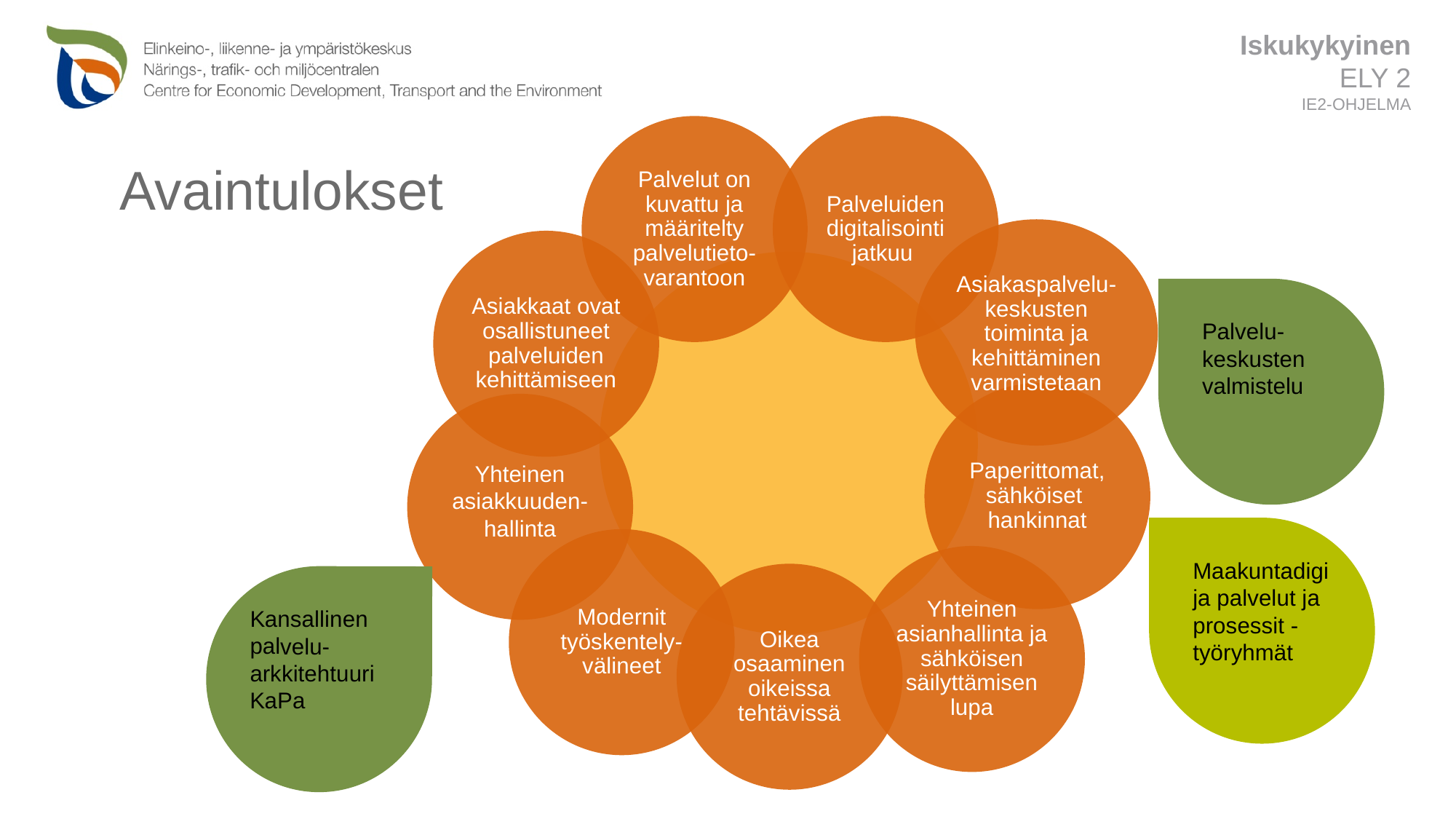

Iskukykyinen
ELY 2
IE2-OHJELMA

Modernit työskentely-välineet
Palveluiden digitalisointi jatkuu
Paperittomat, sähköiset  hankinnat
Yhteinen asianhallinta ja sähköisen säilyttämisen lupa
Oikea osaaminen oikeissa tehtävissä
Palvelut on kuvattu ja määritelty palvelutieto-varantoon

Asiakaspalvelu-keskusten toiminta ja kehittäminen varmistetaan

Asiakkaat ovat osallistuneet palveluiden kehittämiseen
Avaintulokset
Palvelu-keskusten valmistelu
Toimivat palvelut

Yhteinen asiakkuuden- hallinta
Maakuntadigi ja palvelut ja prosessit -työryhmät
Kansallinen palvelu-arkkitehtuuri
KaPa